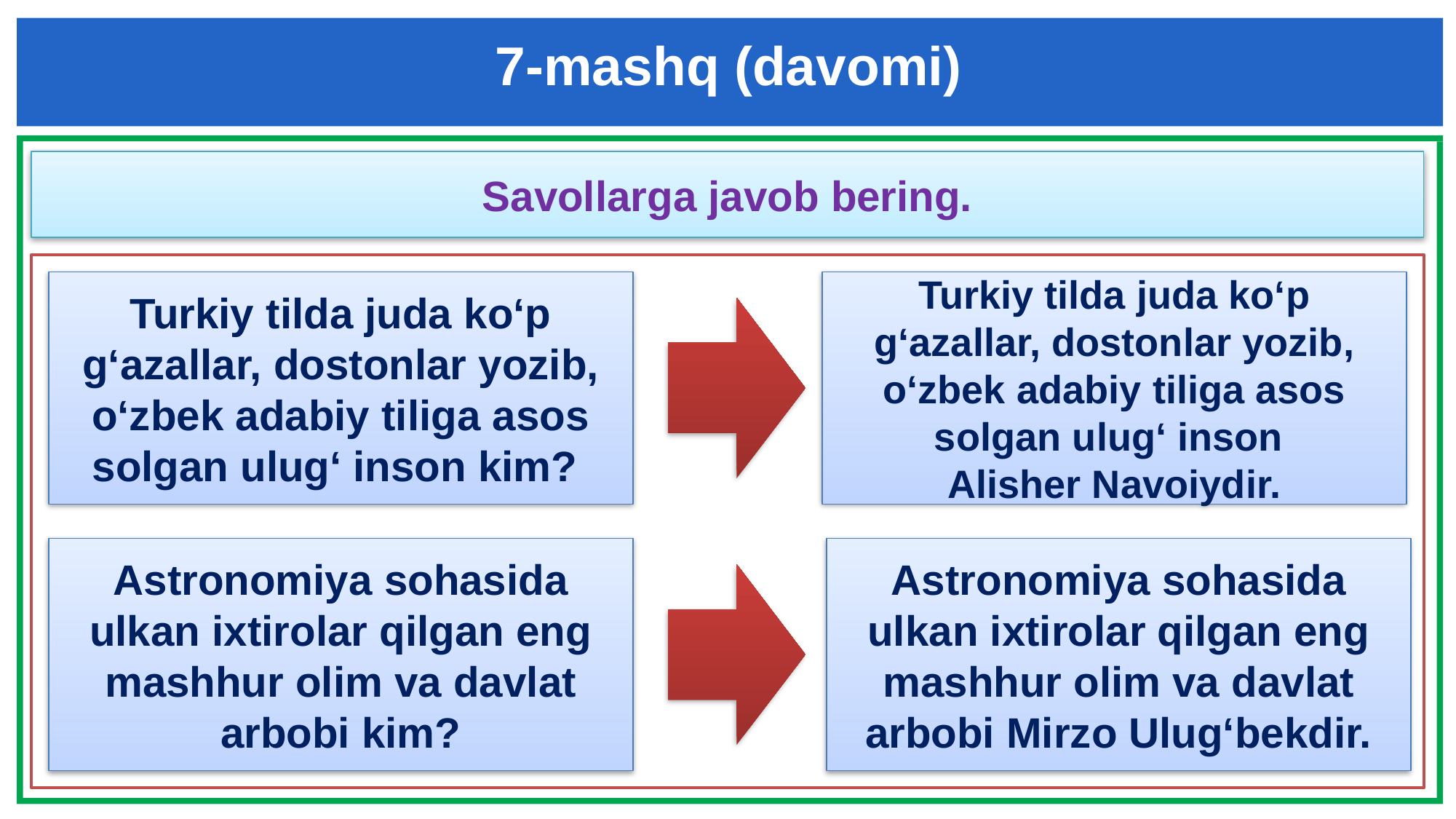

7-mashq (davomi)
Savollarga javob bering.

Turkiy tilda juda ko‘p g‘azallar, dostonlar yozib, o‘zbek adabiy tiliga asos solgan ulug‘ inson kim?
Turkiy tilda juda ko‘p g‘azallar, dostonlar yozib, o‘zbek adabiy tiliga asos solgan ulug‘ inson
Alisher Navoiydir.

Astronomiya sohasida ulkan ixtirolar qilgan eng mashhur olim va davlat arbobi kim?
Astronomiya sohasida ulkan ixtirolar qilgan eng mashhur olim va davlat arbobi Mirzo Ulug‘bekdir.